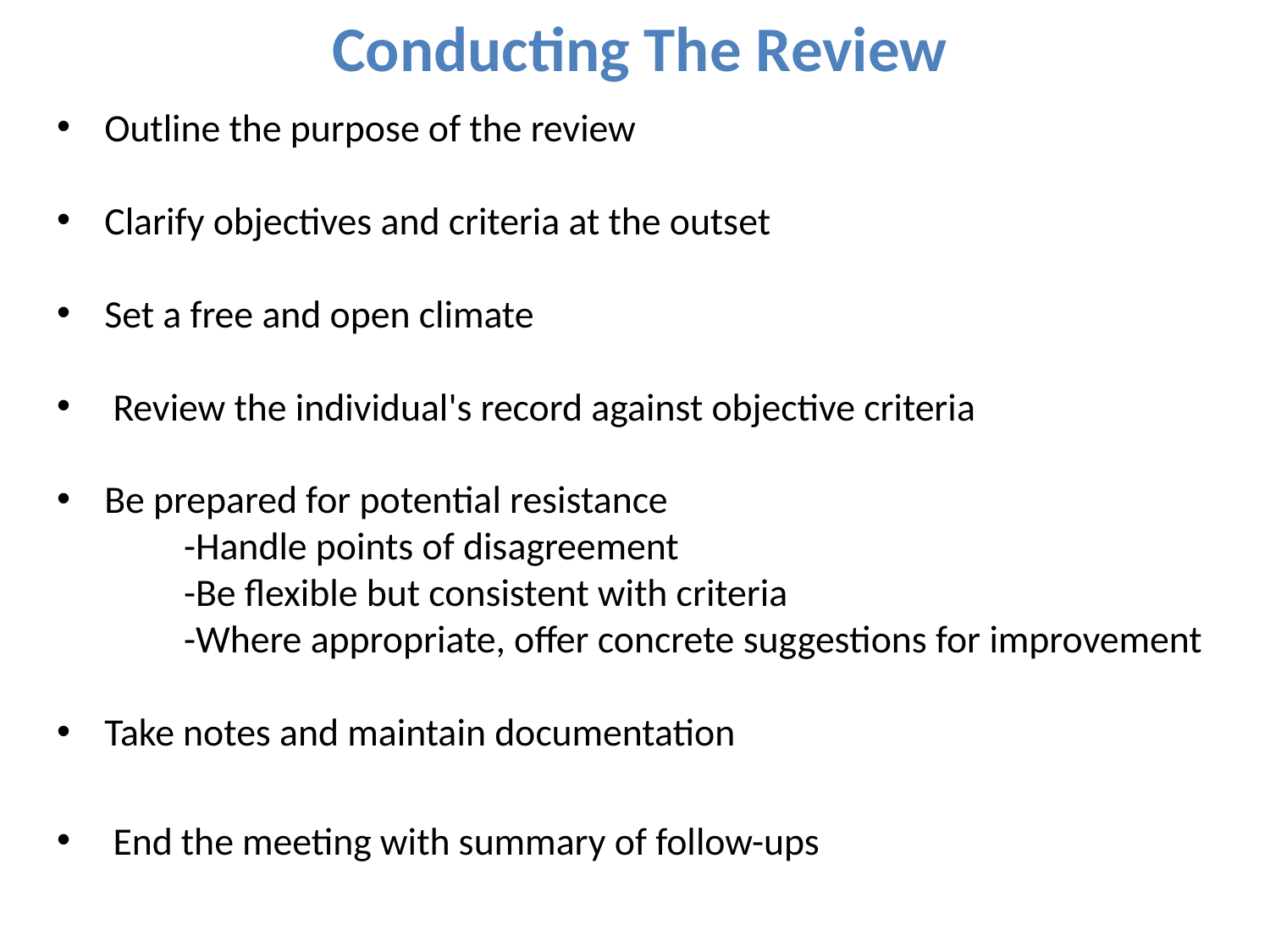

# Conducting The Review
Outline the purpose of the review

Clarify objectives and criteria at the outset

Set a free and open climate

 Review the individual's record against objective criteria

Be prepared for potential resistance
	-Handle points of disagreement
	-Be flexible but consistent with criteria
	-Where appropriate, offer concrete suggestions for improvement

Take notes and maintain documentation

 End the meeting with summary of follow-ups